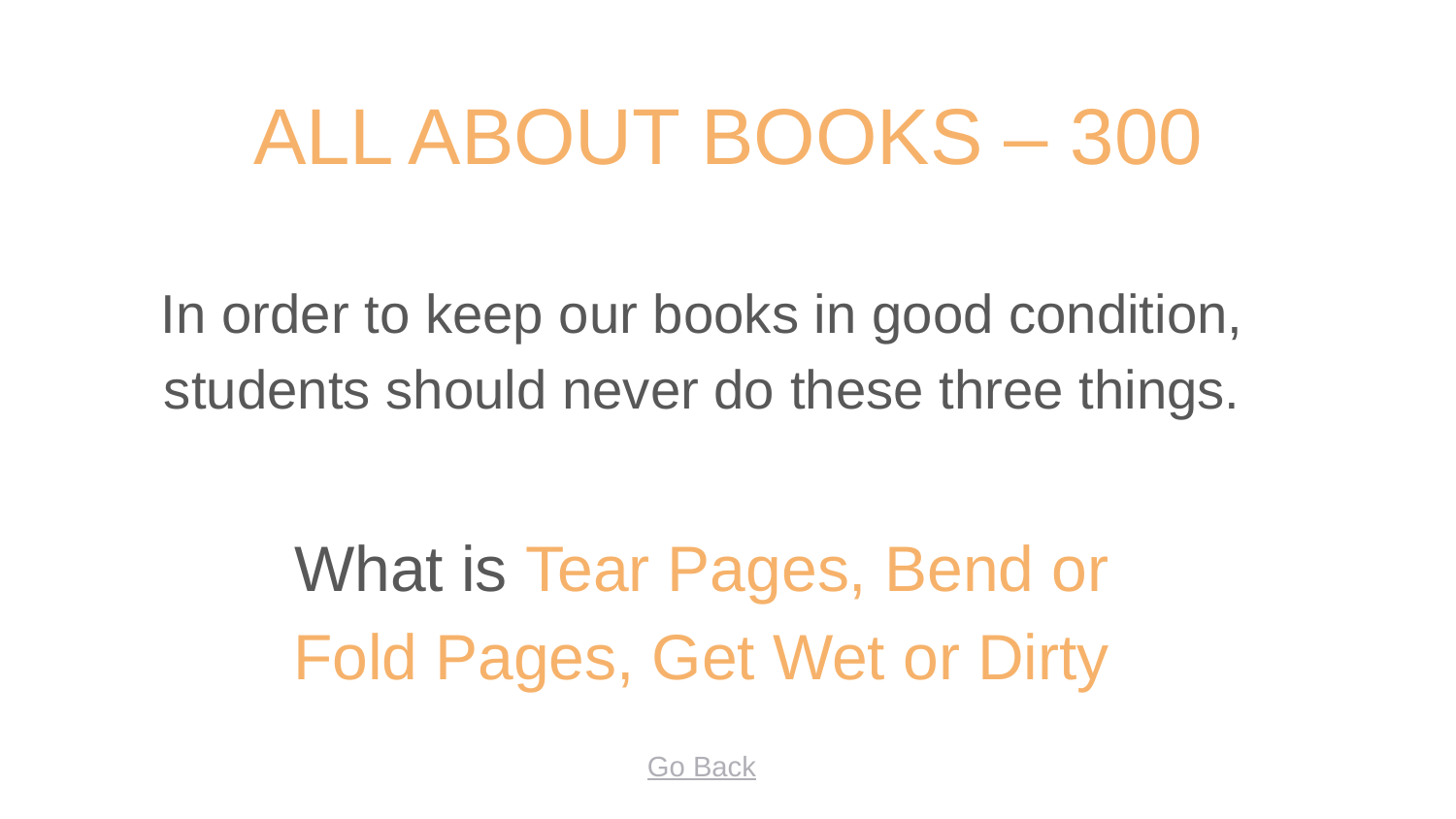

# ALL ABOUT BOOKS – 300
In order to keep our books in good condition, students should never do these three things.
What is Tear Pages, Bend or Fold Pages, Get Wet or Dirty
Go Back